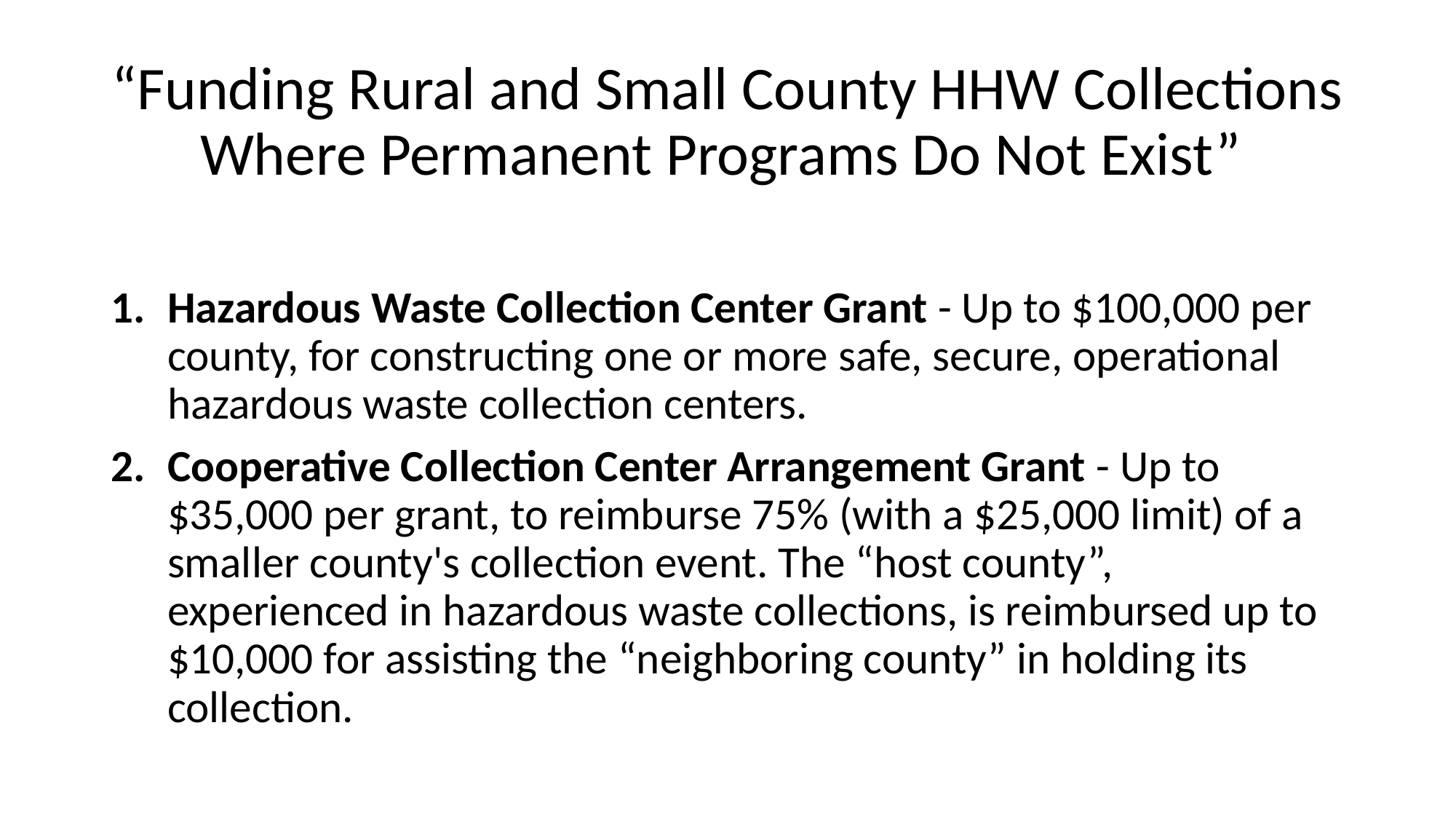

# “Funding Rural and Small County HHW Collections Where Permanent Programs Do Not Exist”

Hazardous Waste Collection Center Grant - Up to $100,000 per county, for constructing one or more safe, secure, operational hazardous waste collection centers.
Cooperative Collection Center Arrangement Grant - Up to $35,000 per grant, to reimburse 75% (with a $25,000 limit) of a smaller county's collection event. The “host county”, experienced in hazardous waste collections, is reimbursed up to $10,000 for assisting the “neighboring county” in holding its collection.